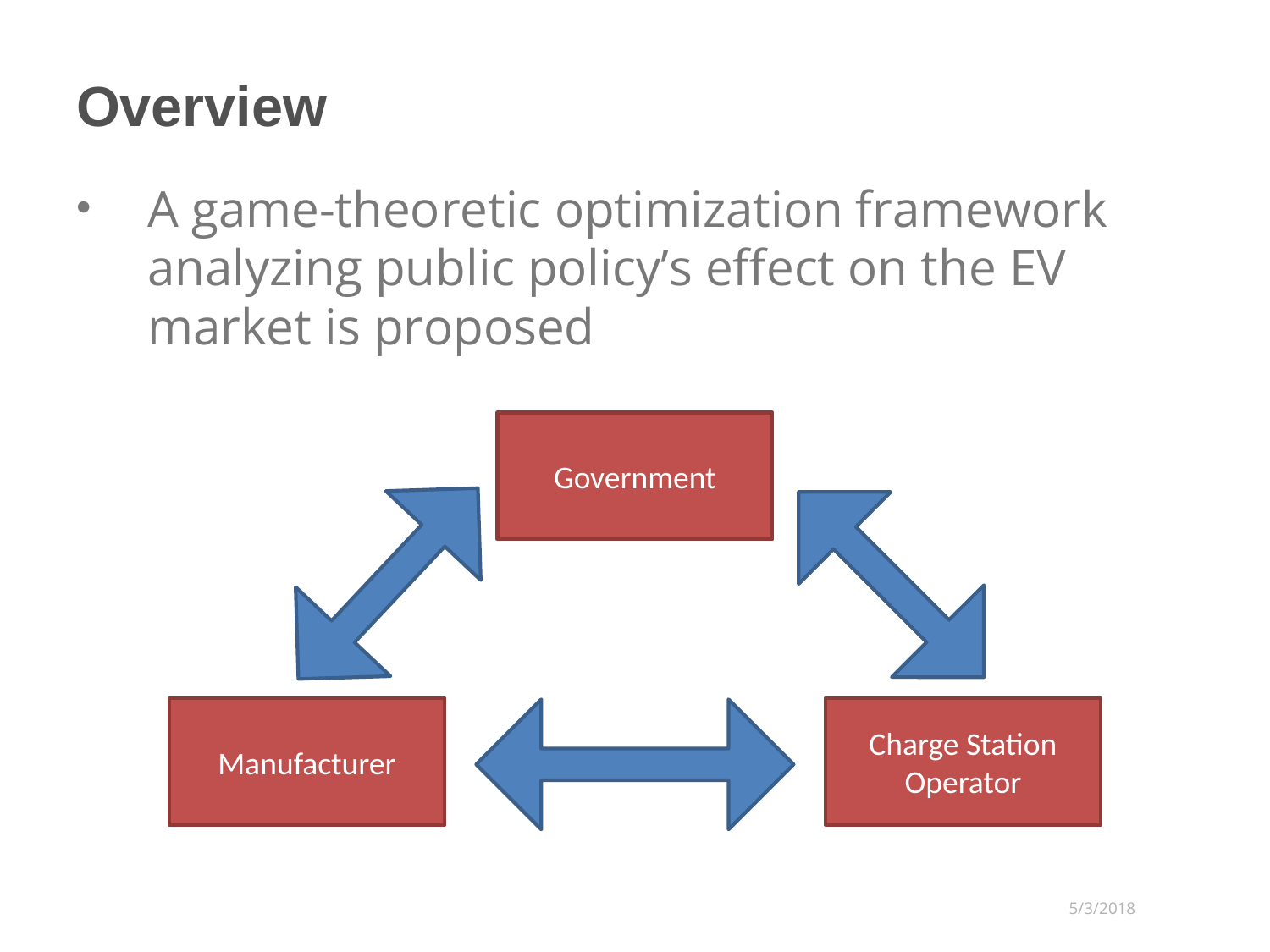

# Overview
A game-theoretic optimization framework analyzing public policy’s effect on the EV market is proposed
Government

Manufacturer
Charge Station Operator

5/3/2018
3